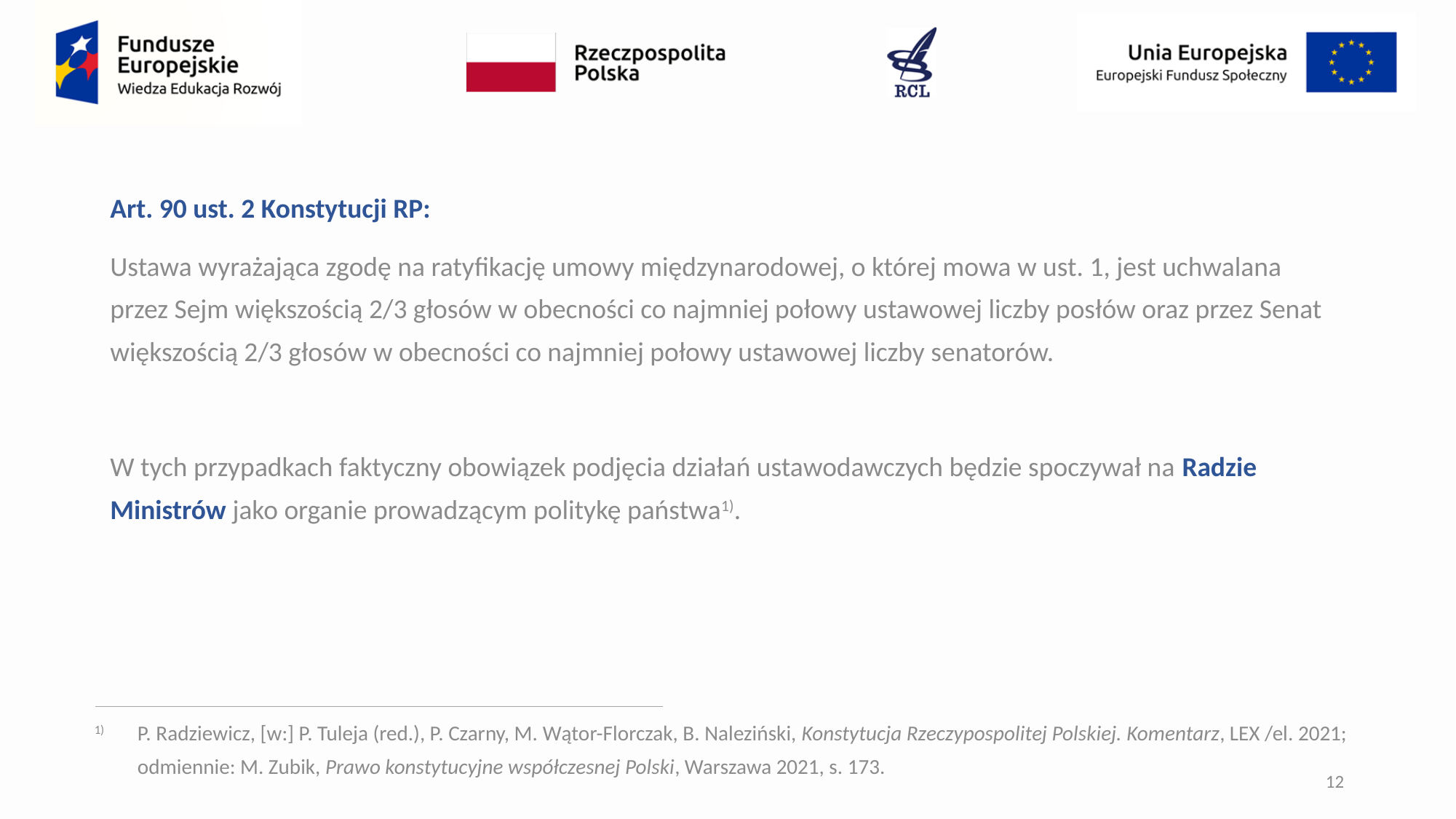

Art. 90 ust. 2 Konstytucji RP:
Ustawa wyrażająca zgodę na ratyfikację umowy międzynarodowej, o której mowa w ust. 1, jest uchwalana przez Sejm większością 2/3 głosów w obecności co najmniej połowy ustawowej liczby posłów oraz przez Senat większością 2/3 głosów w obecności co najmniej połowy ustawowej liczby senatorów.

W tych przypadkach faktyczny obowiązek podjęcia działań ustawodawczych będzie spoczywał na Radzie Ministrów jako organie prowadzącym politykę państwa1).
1)	P. Radziewicz, [w:] P. Tuleja (red.), P. Czarny, M. Wątor-Florczak, B. Naleziński, Konstytucja Rzeczypospolitej Polskiej. Komentarz, LEX /el. 2021; odmiennie: M. Zubik, Prawo konstytucyjne współczesnej Polski, Warszawa 2021, s. 173.
12